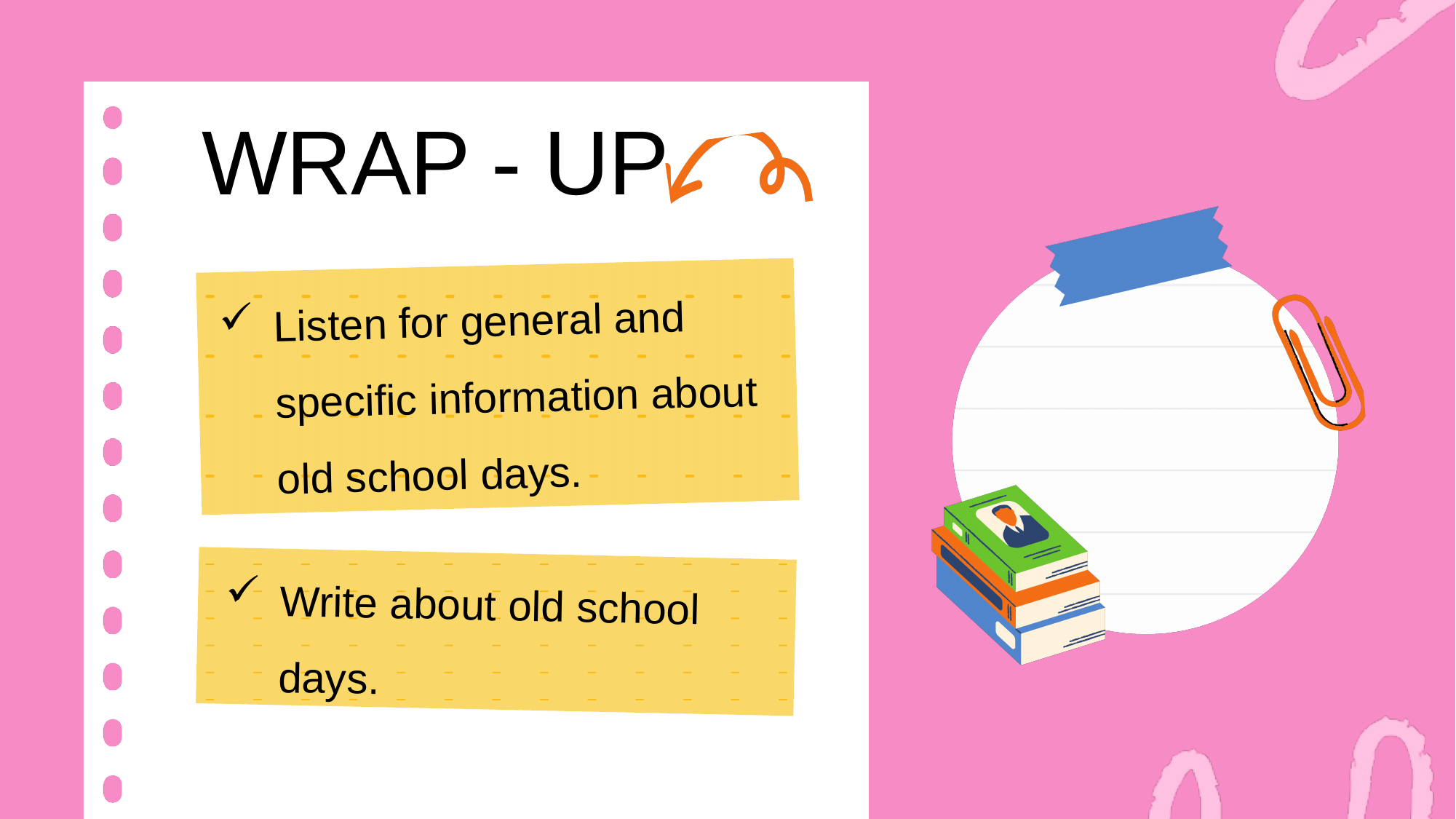

WRAP - UP

Listen for general and specific information about old school days.

Write about old school days.